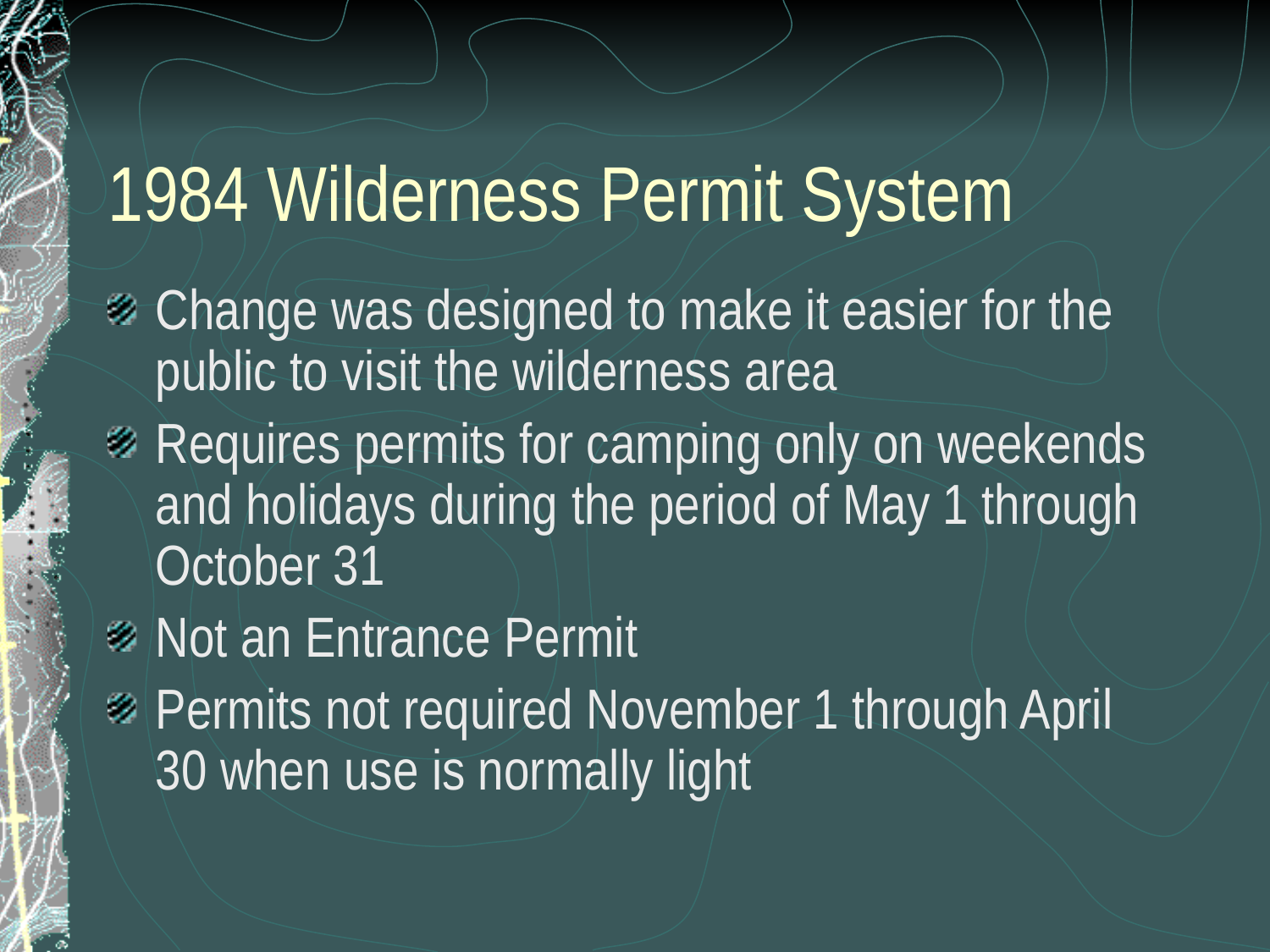

# 1984 Wilderness Permit System
Change was designed to make it easier for the public to visit the wilderness area
Requires permits for camping only on weekends and holidays during the period of May 1 through October 31
Not an Entrance Permit
Permits not required November 1 through April 30 when use is normally light